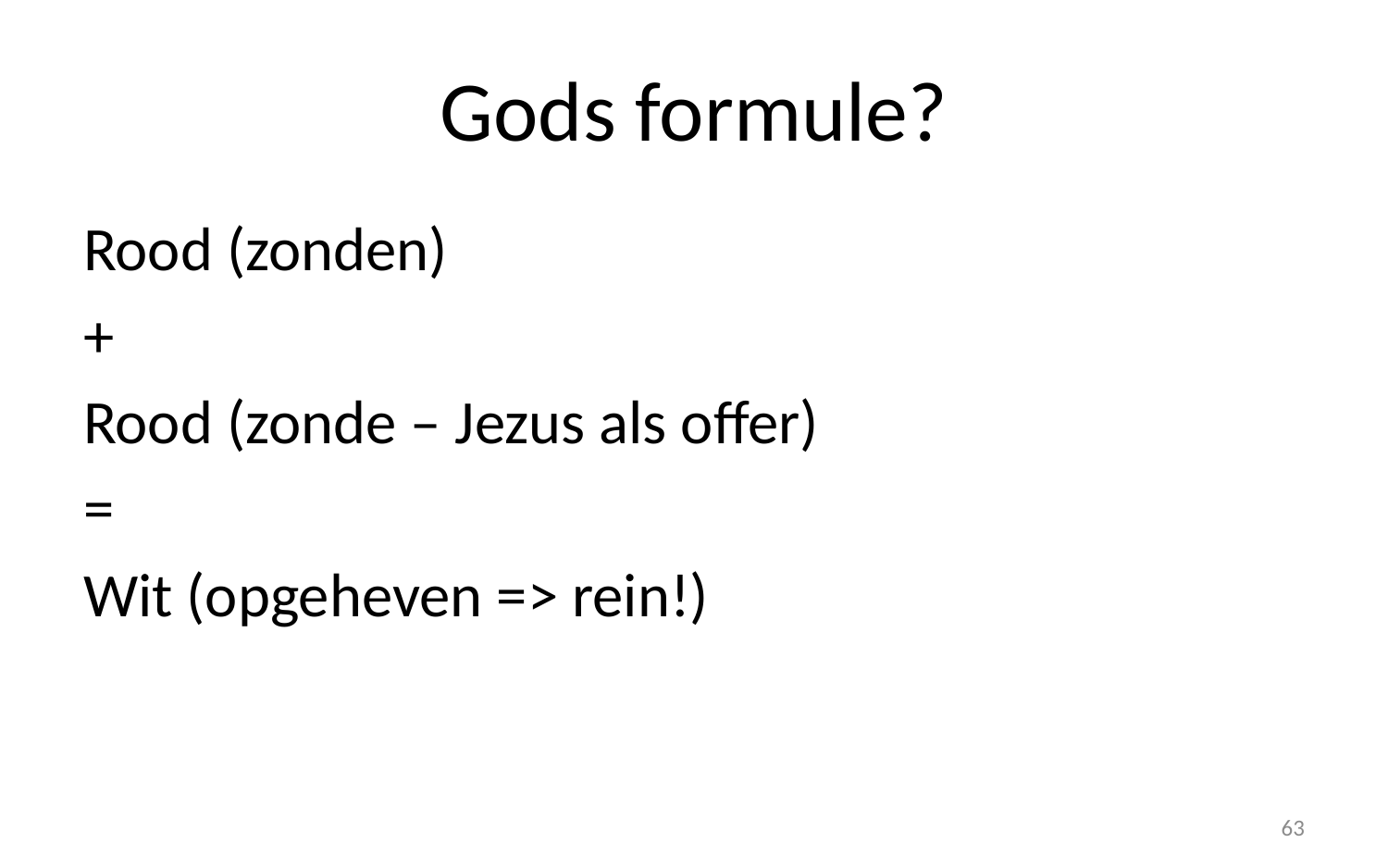

# Gods formule?
Rood (zonden)
+
Rood (zonde – Jezus als offer)
=
Wit (opgeheven => rein!)

63